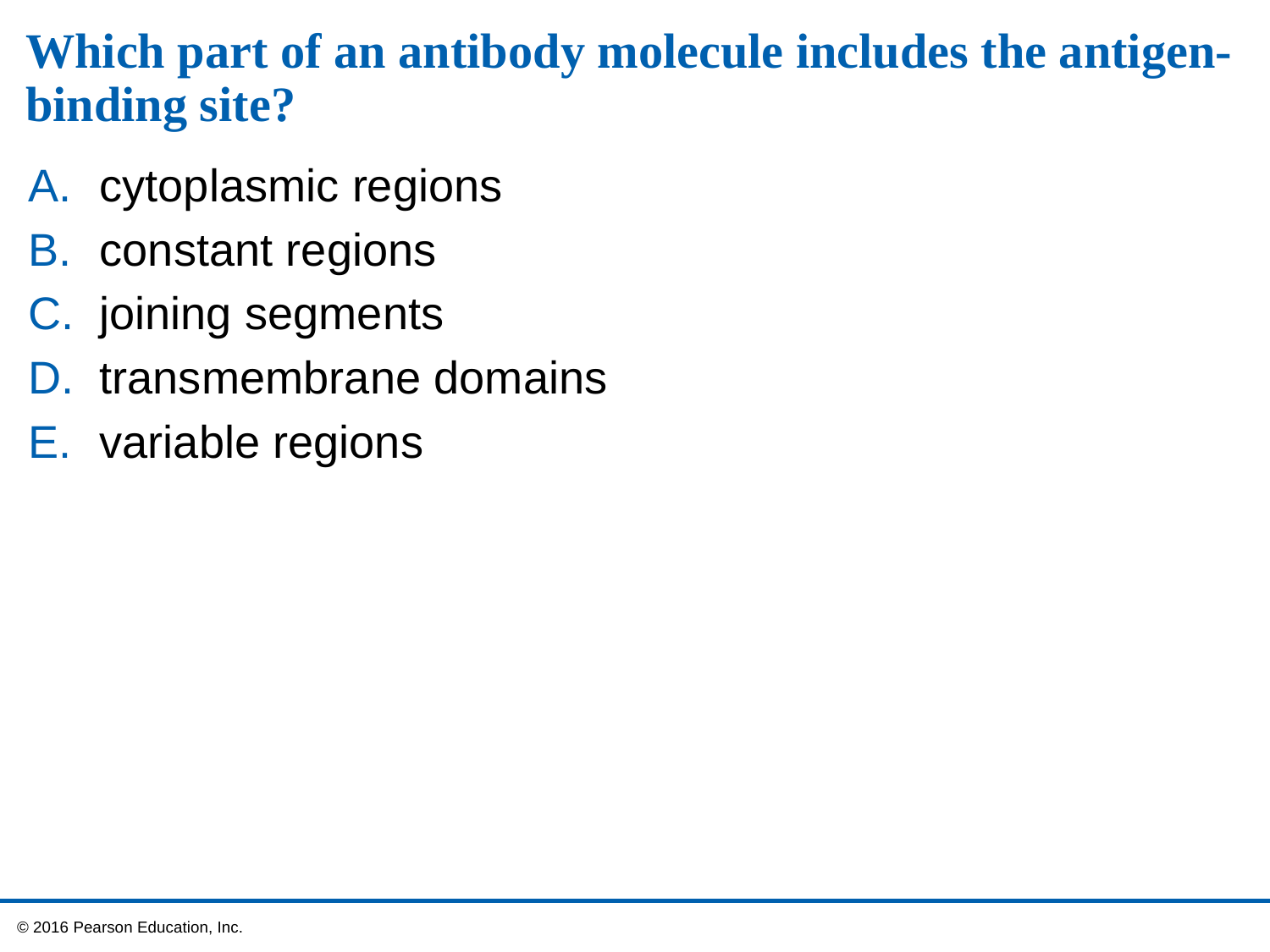

# Which part of an antibody molecule includes the antigen-binding site?
cytoplasmic regions
constant regions
joining segments
transmembrane domains
variable regions

 © 2016 Pearson Education, Inc.